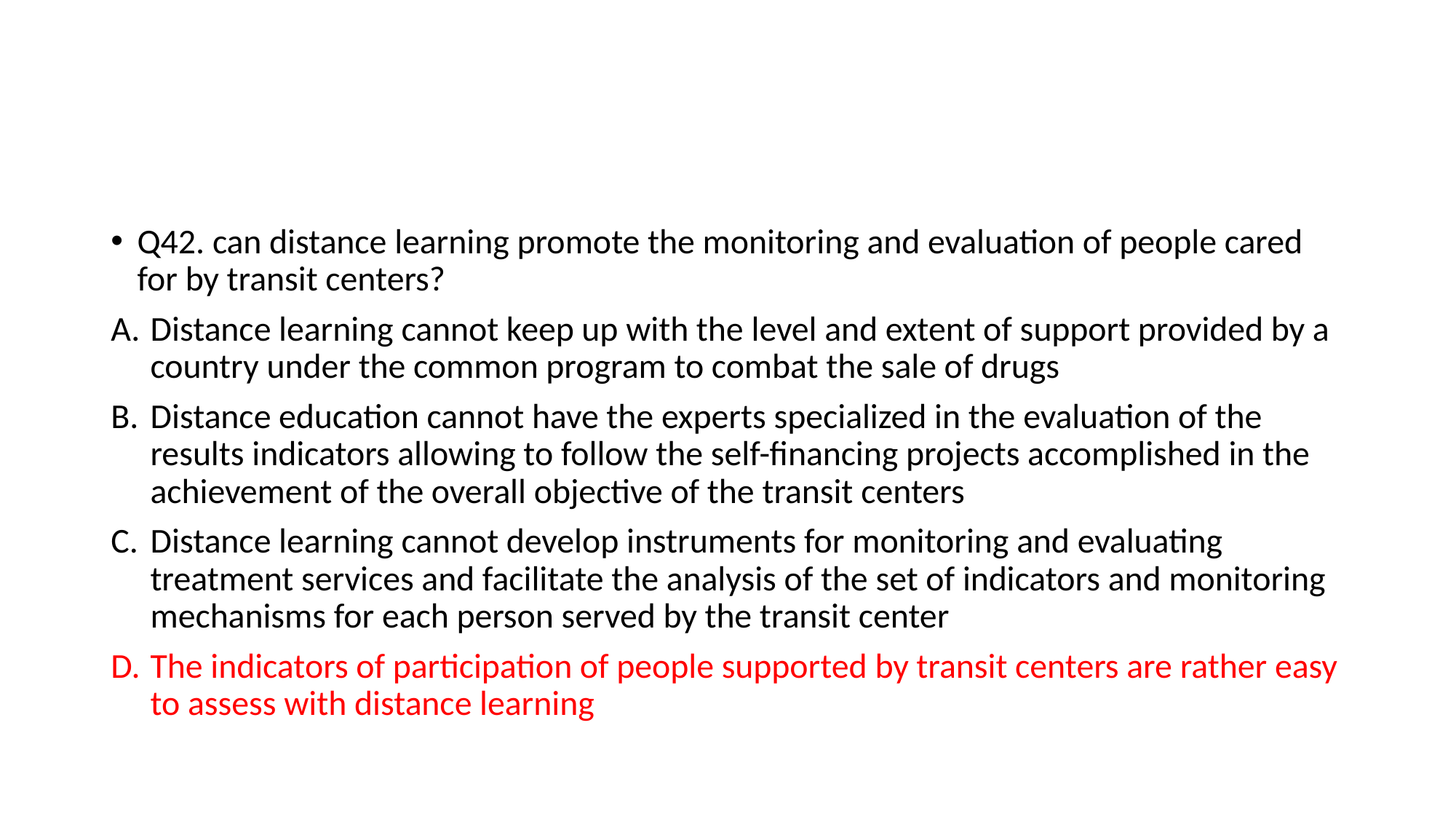

#
Q42. can distance learning promote the monitoring and evaluation of people cared for by transit centers?
Distance learning cannot keep up with the level and extent of support provided by a country under the common program to combat the sale of drugs
Distance education cannot have the experts specialized in the evaluation of the results indicators allowing to follow the self-financing projects accomplished in the achievement of the overall objective of the transit centers
Distance learning cannot develop instruments for monitoring and evaluating treatment services and facilitate the analysis of the set of indicators and monitoring mechanisms for each person served by the transit center
The indicators of participation of people supported by transit centers are rather easy to assess with distance learning